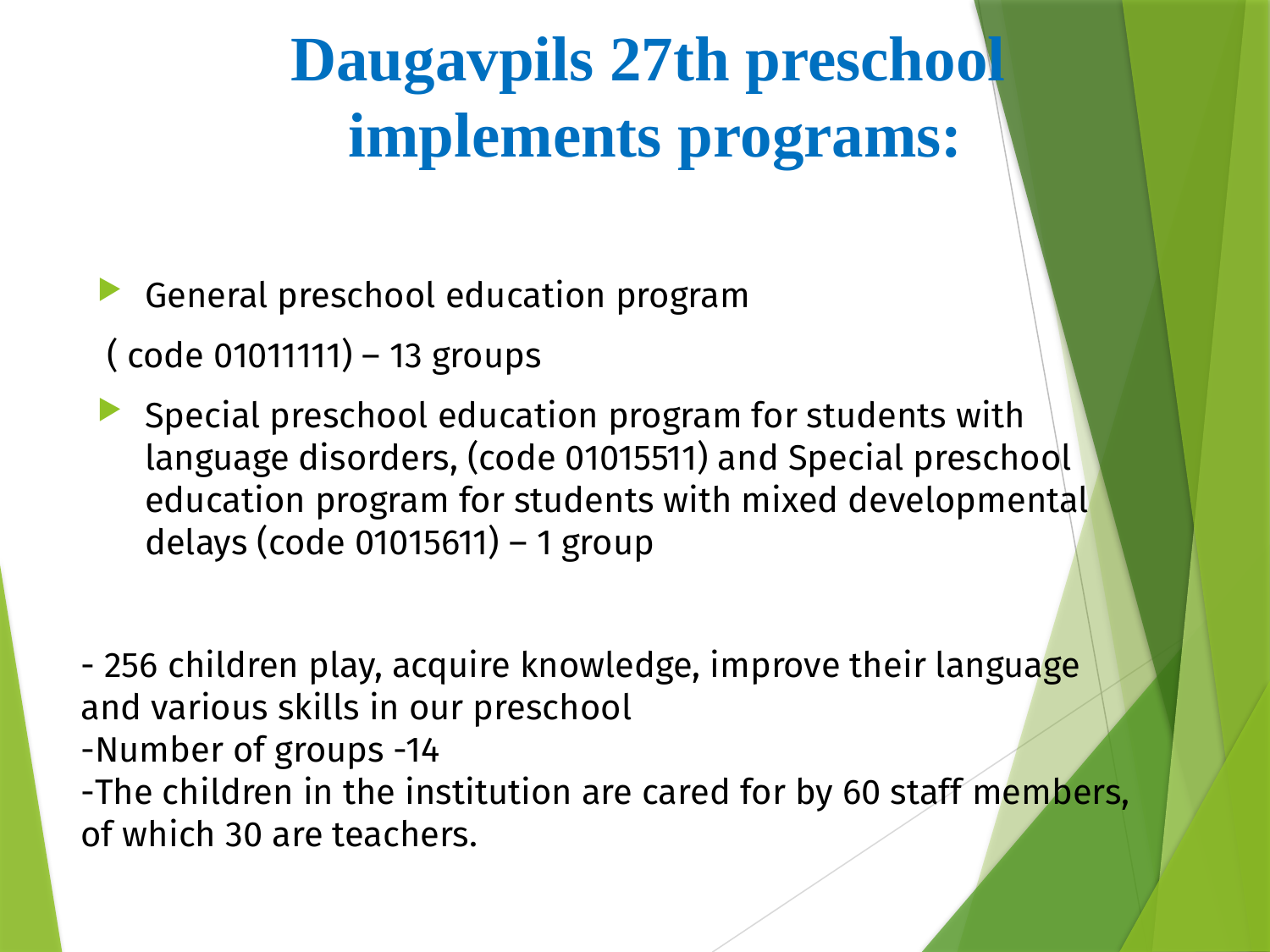

# Daugavpils 27th preschool  implements programs:
General preschool education program
 ( code 01011111) – 13 groups
Special preschool education program for students with language disorders, (code 01015511) and Special preschool education program for students with mixed developmental delays (code 01015611) – 1 group

- 256 children play, acquire knowledge, improve their language and various skills in our preschool
-Number of groups -14
-The children in the institution are cared for by 60 staff members, of which 30 are teachers.